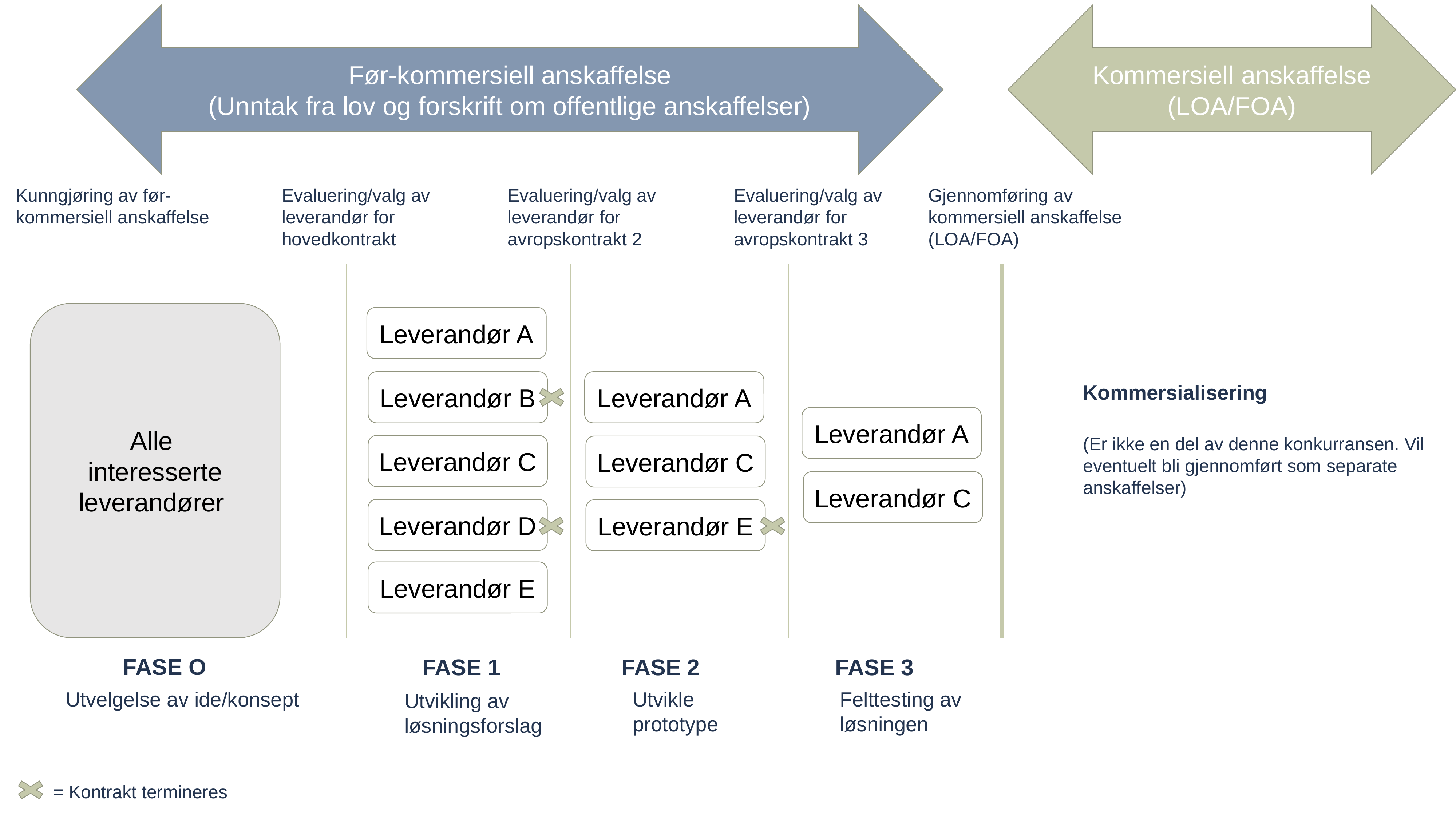

Før-kommersiell anskaffelse
(Unntak fra lov og forskrift om offentlige anskaffelser)

Kommersiell anskaffelse
(LOA/FOA)
Kunngjøring av før-kommersiell anskaffelse
Evaluering/valg av leverandør for hovedkontrakt
Evaluering/valg av leverandør for avropskontrakt 2
Evaluering/valg av leverandør for avropskontrakt 3
Gjennomføring av kommersiell anskaffelse (LOA/FOA)
Alle
interesserte leverandører
Leverandør A
Leverandør B
Leverandør A
Kommersialisering
(Er ikke en del av denne konkurransen. Vil eventuelt bli gjennomført som separate anskaffelser)

Leverandør A
Leverandør C
Leverandør C
Leverandør C
Leverandør D
Leverandør E

Leverandør E
FASE O
FASE 1
FASE 2
FASE 3
Utvelgelse av ide/konsept
Utvikle prototype
Felttesting av løsningen
Utvikling av løsningsforslag

= Kontrakt termineres